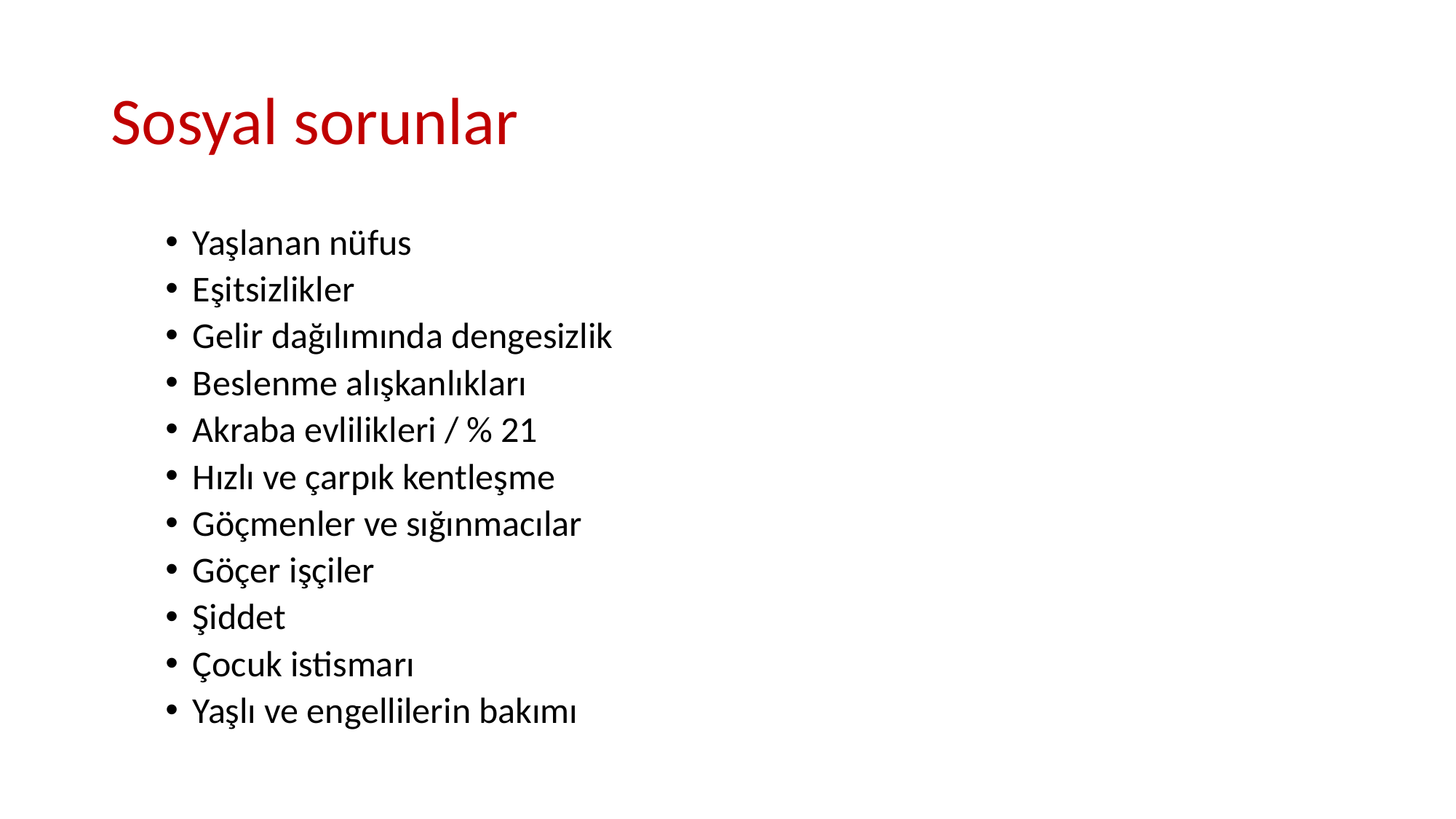

# Sosyal sorunlar
Yaşlanan nüfus
Eşitsizlikler
Gelir dağılımında dengesizlik
Beslenme alışkanlıkları
Akraba evlilikleri / % 21
Hızlı ve çarpık kentleşme
Göçmenler ve sığınmacılar
Göçer işçiler
Şiddet
Çocuk istismarı
Yaşlı ve engellilerin bakımı